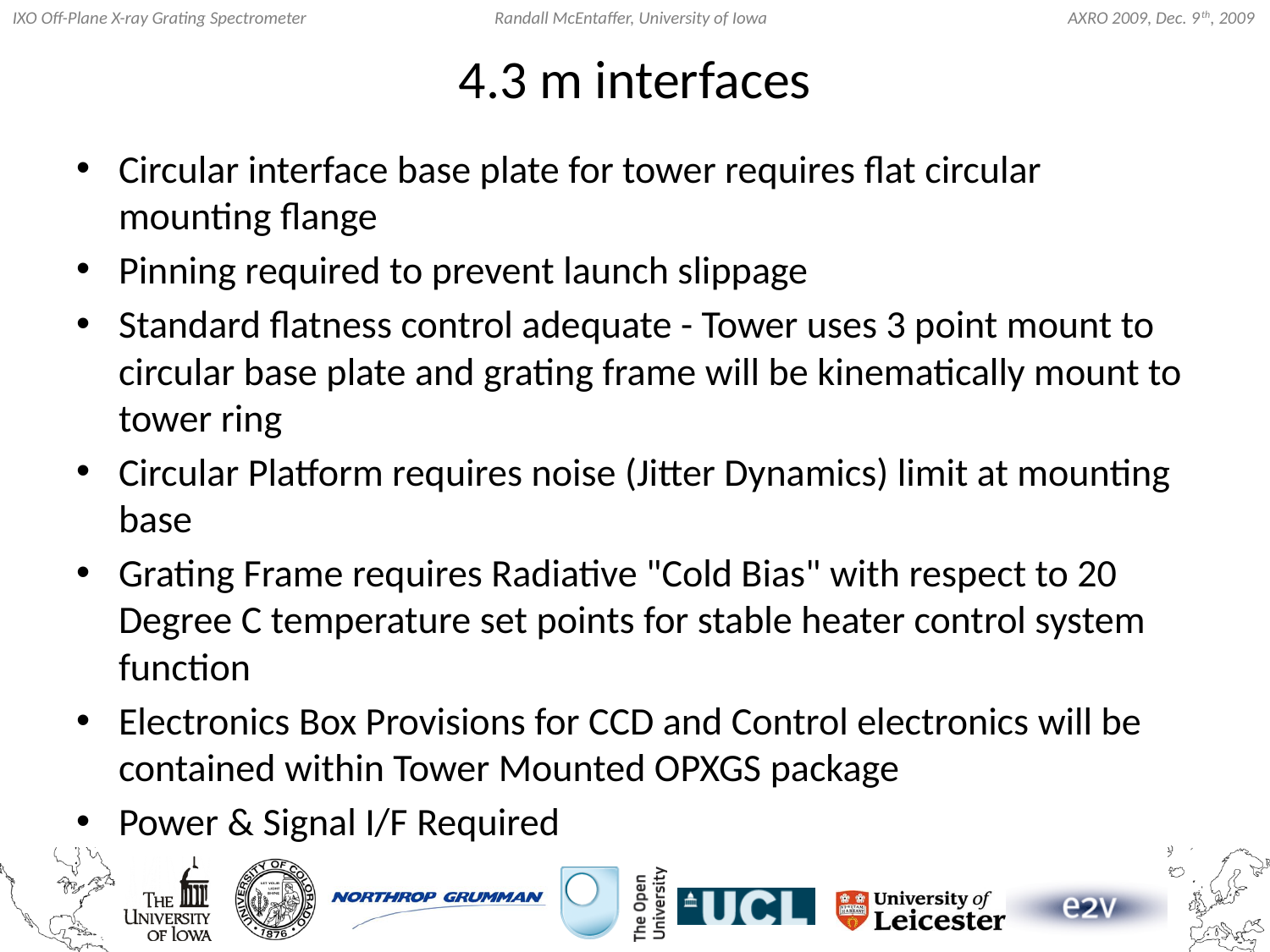

# 4.3 m interfaces
Circular interface base plate for tower requires flat circular mounting flange
Pinning required to prevent launch slippage
Standard flatness control adequate - Tower uses 3 point mount to circular base plate and grating frame will be kinematically mount to tower ring
Circular Platform requires noise (Jitter Dynamics) limit at mounting base
Grating Frame requires Radiative "Cold Bias" with respect to 20 Degree C temperature set points for stable heater control system function
Electronics Box Provisions for CCD and Control electronics will be contained within Tower Mounted OPXGS package
Power & Signal I/F Required